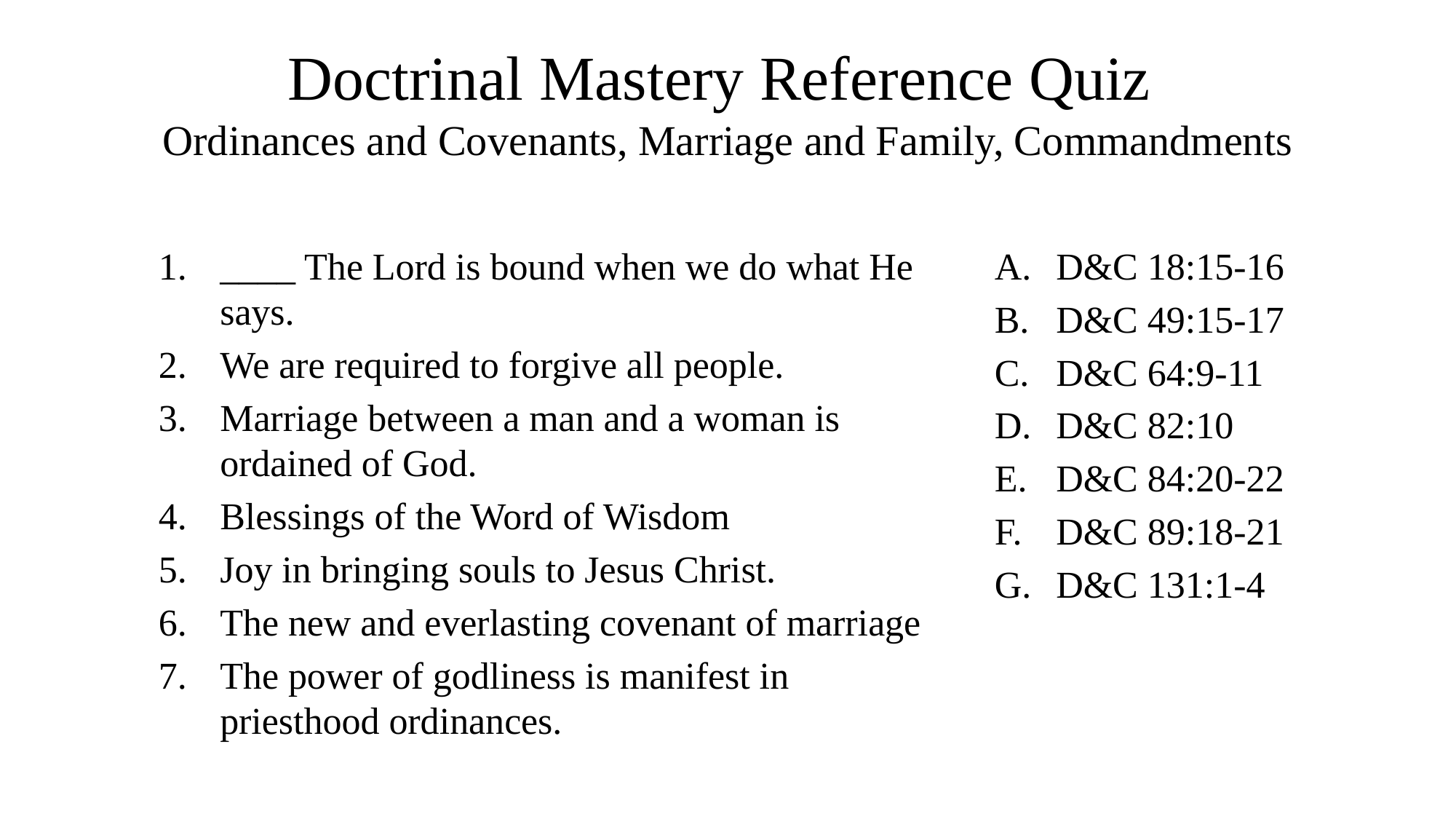

# Doctrinal Mastery Reference Quiz Ordinances and Covenants, Marriage and Family, Commandments
____ The Lord is bound when we do what He says.
We are required to forgive all people.
Marriage between a man and a woman is ordained of God.
Blessings of the Word of Wisdom
Joy in bringing souls to Jesus Christ.
The new and everlasting covenant of marriage
The power of godliness is manifest in priesthood ordinances.
D&C 18:15-16
D&C 49:15-17
D&C 64:9-11
D&C 82:10
D&C 84:20-22
D&C 89:18-21
D&C 131:1-4